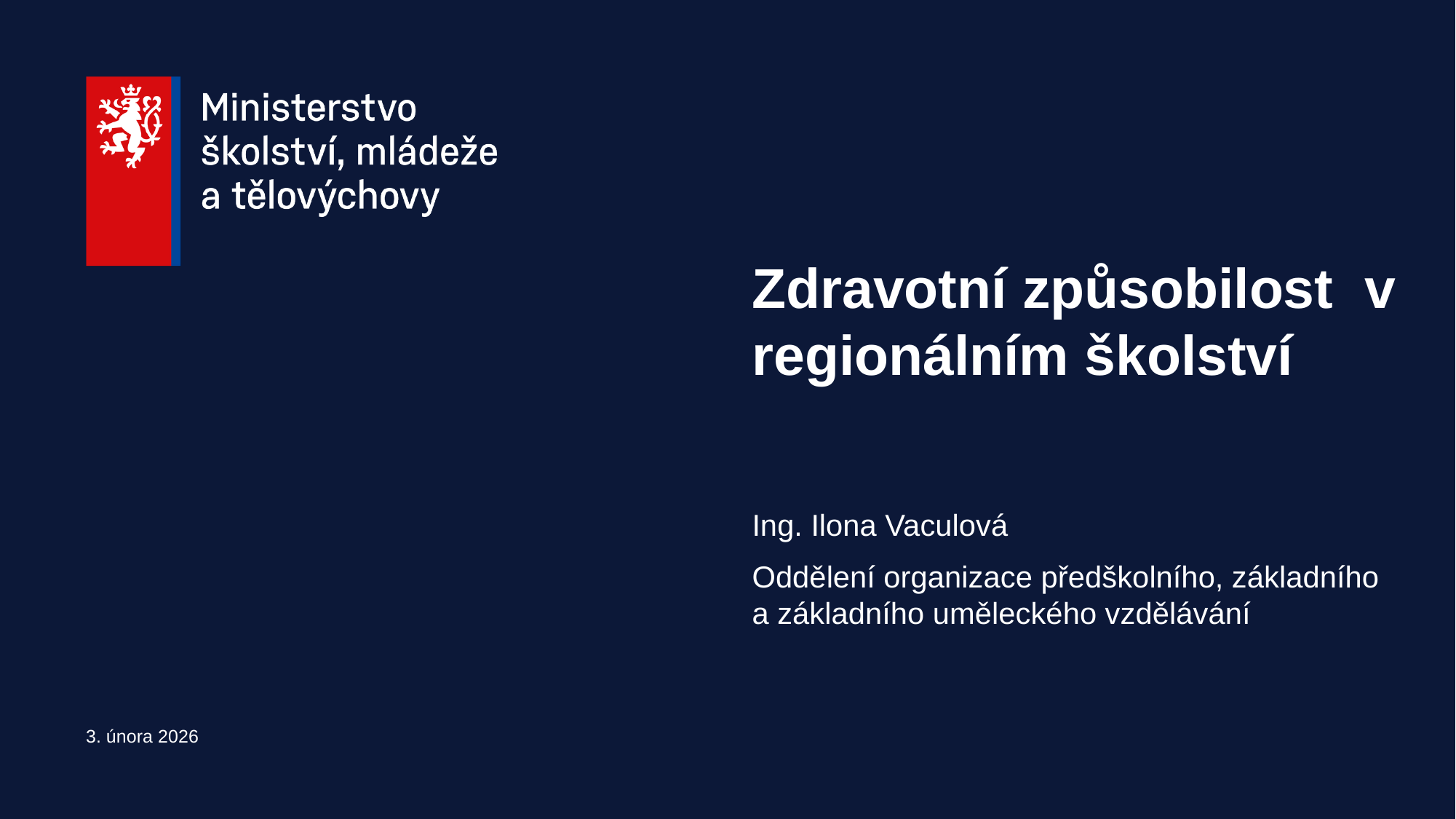

# Zdravotní způsobilost  v regionálním školství
Ing. Ilona Vaculová
Oddělení organizace předškolního, základního a základního uměleckého vzdělávání
3. února 2026